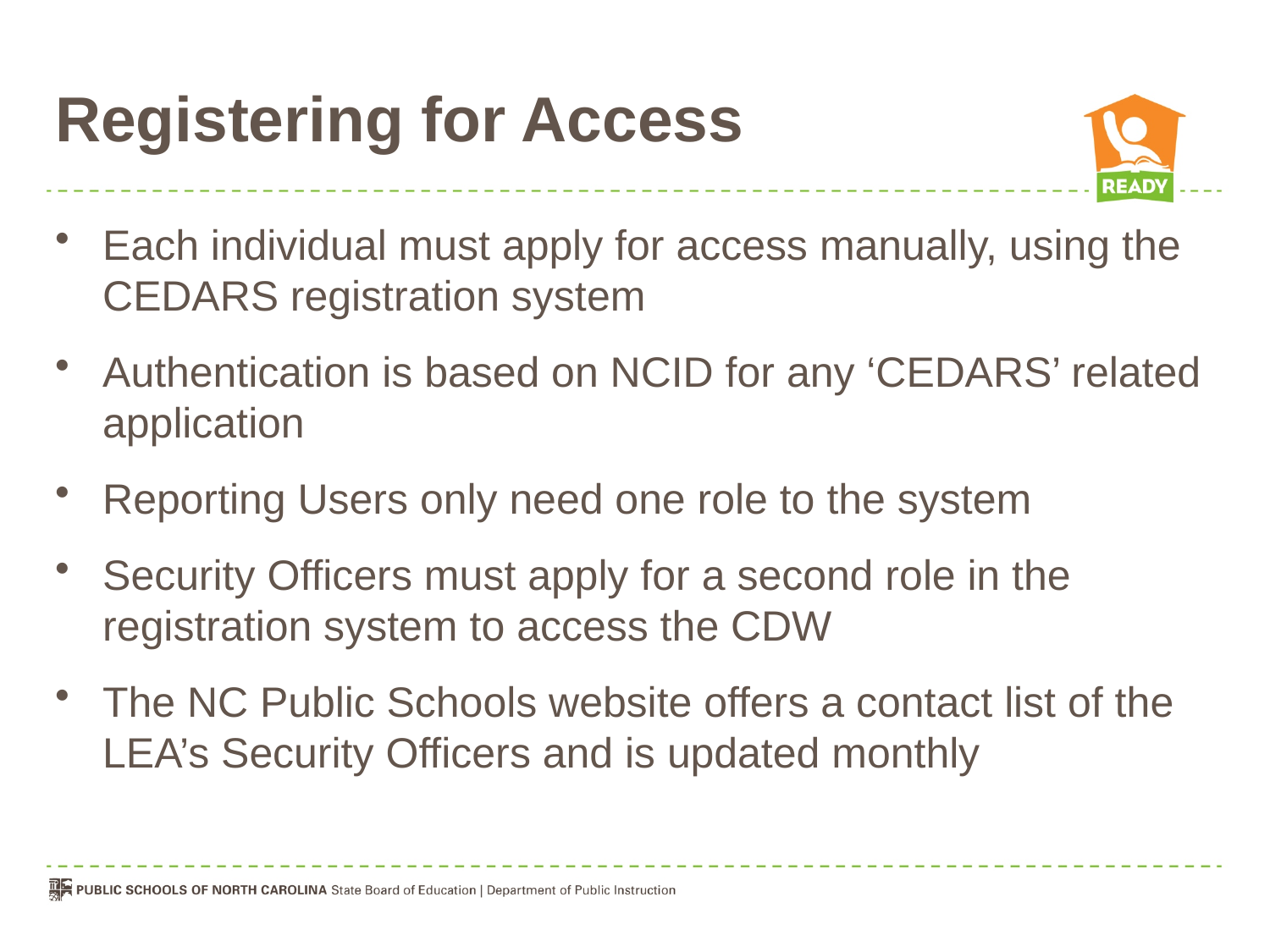

# Registering for Access
Each individual must apply for access manually, using the CEDARS registration system
Authentication is based on NCID for any ‘CEDARS’ related application
Reporting Users only need one role to the system
Security Officers must apply for a second role in the registration system to access the CDW
The NC Public Schools website offers a contact list of the LEA’s Security Officers and is updated monthly